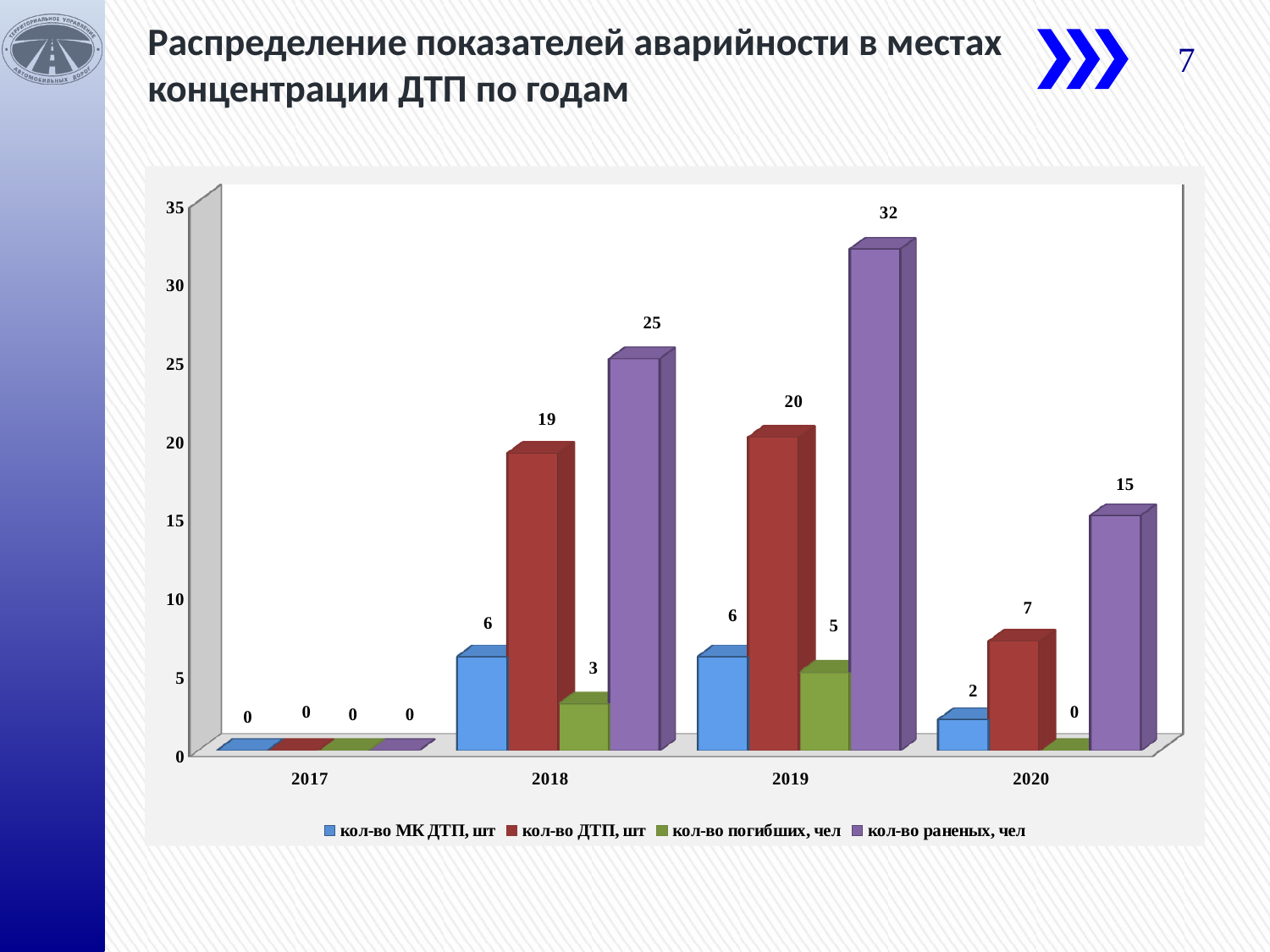

# Распределение показателей аварийности в местах концентрации ДТП по годам
7

[unsupported chart]